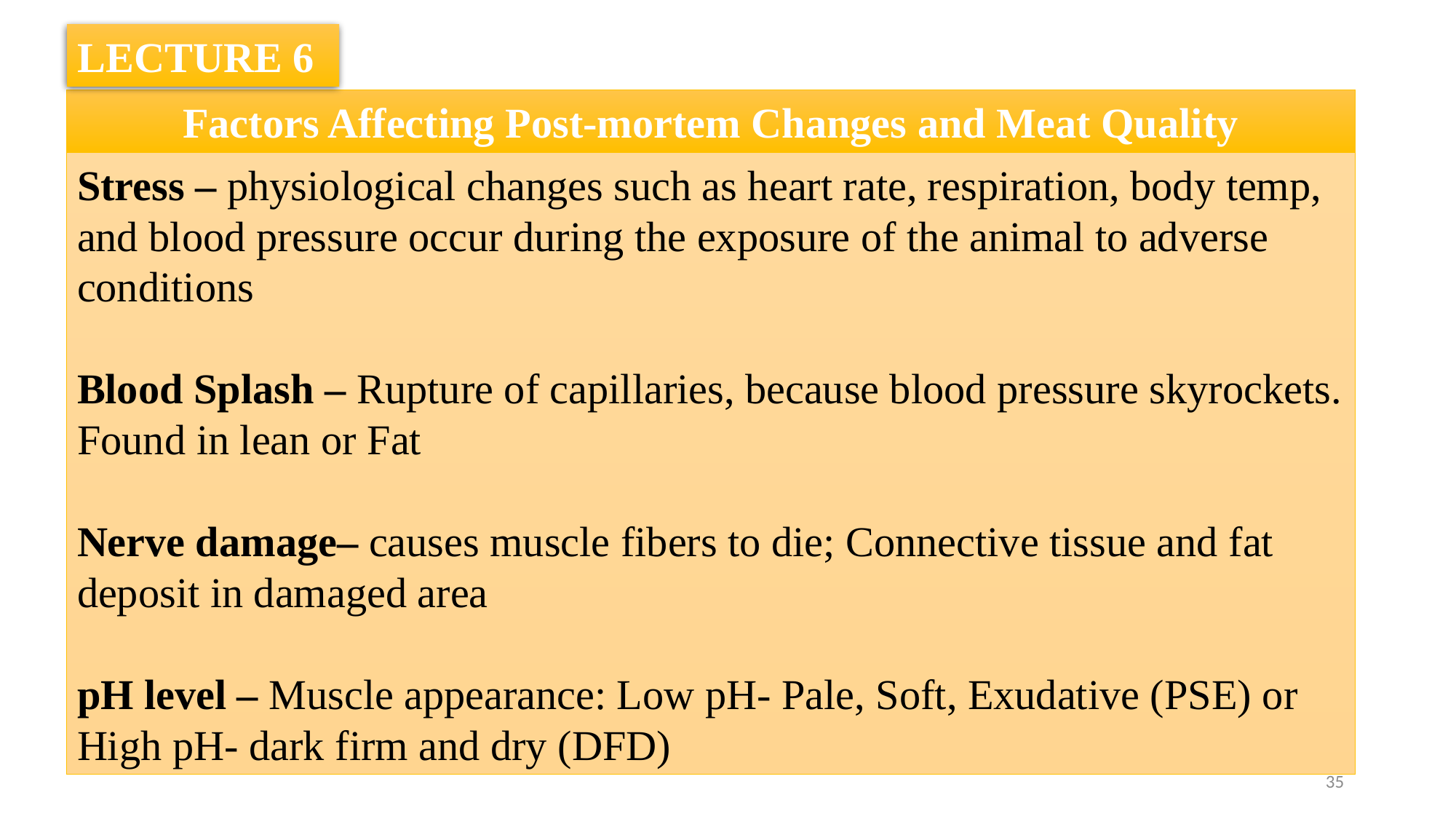

LECTURE 6
Factors Affecting Post-mortem Changes and Meat Quality
Stress – physiological changes such as heart rate, respiration, body temp, and blood pressure occur during the exposure of the animal to adverse conditions

Blood Splash – Rupture of capillaries, because blood pressure skyrockets. Found in lean or Fat

Nerve damage– causes muscle fibers to die; Connective tissue and fat deposit in damaged area

pH level – Muscle appearance: Low pH- Pale, Soft, Exudative (PSE) or High pH- dark firm and dry (DFD)
35